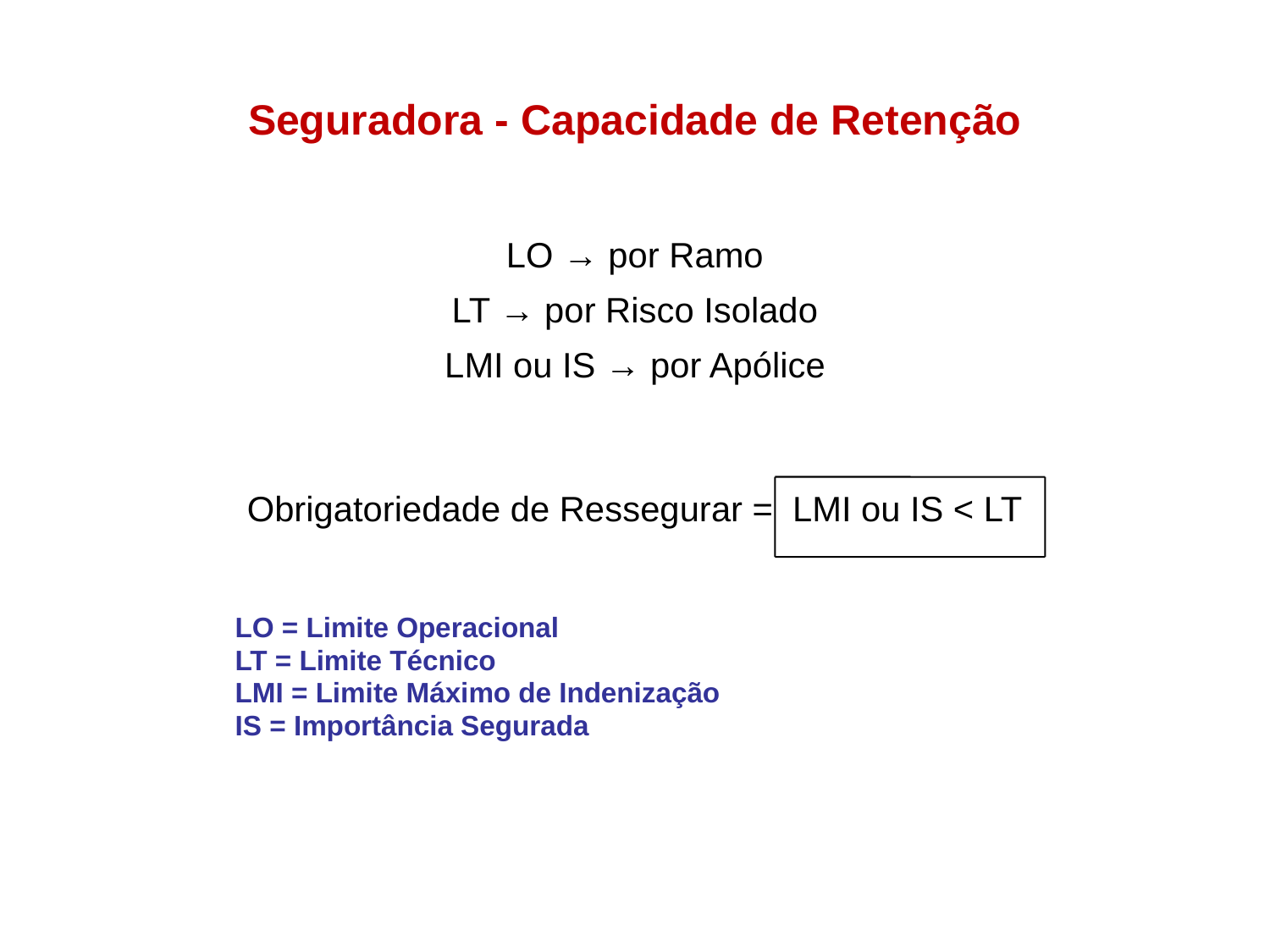

Seguradora - Capacidade de Retenção

LO → por Ramo
LT → por Risco Isolado
LMI ou IS → por Apólice

Obrigatoriedade de Ressegurar =  LMI ou IS < LT

LO = Limite Operacional
LT = Limite Técnico
LMI = Limite Máximo de Indenização
IS = Importância Segurada